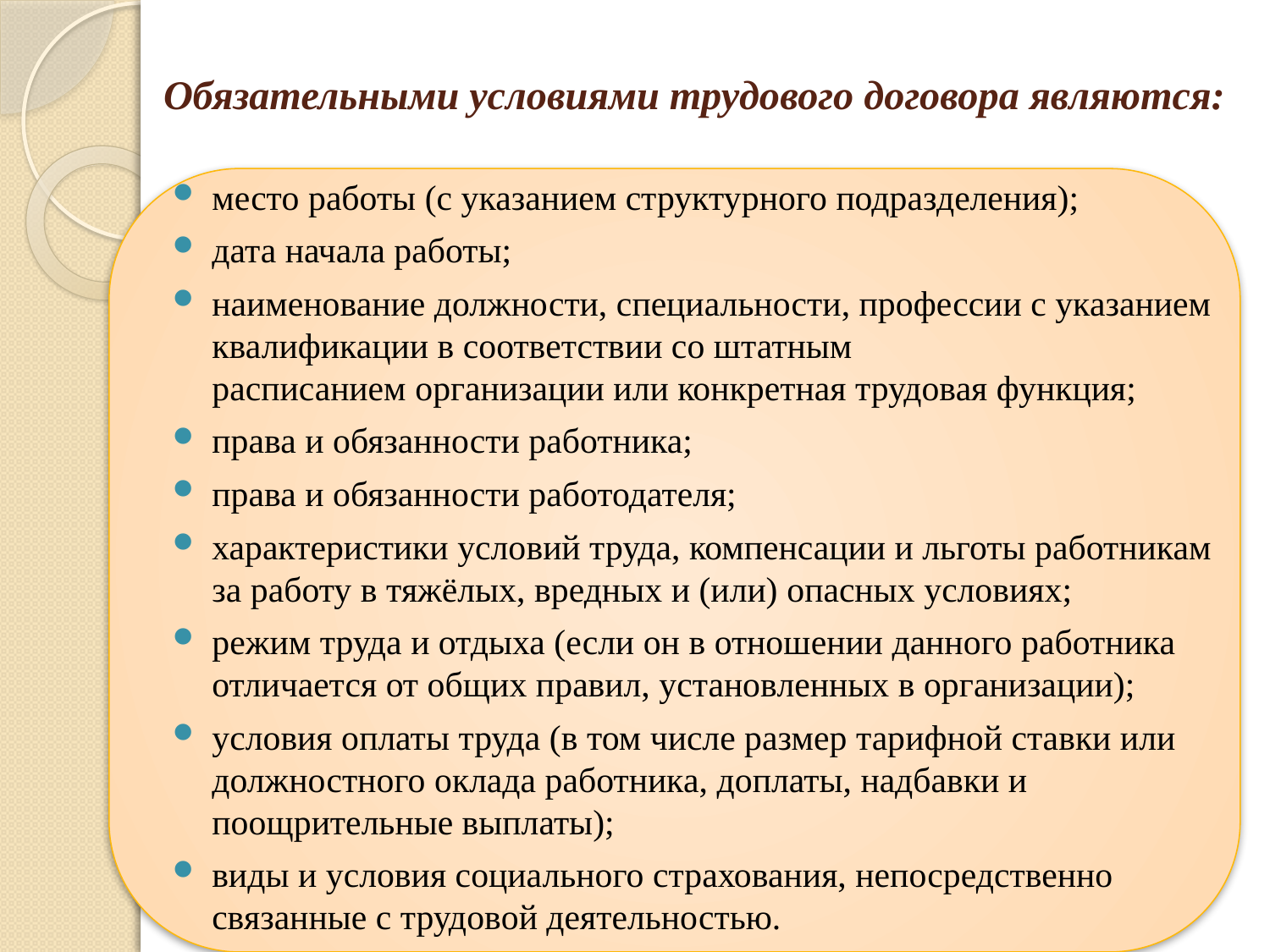

# Обязательными условиями трудового договора являются:

место работы (с указанием структурного подразделения);
дата начала работы;
наименование должности, специальности, профессии с указанием квалификации в соответствии со штатным расписанием организации или конкретная трудовая функция;
права и обязанности работника;
права и обязанности работодателя;
характеристики условий труда, компенсации и льготы работникам за работу в тяжёлых, вредных и (или) опасных условиях;
режим труда и отдыха (если он в отношении данного работника отличается от общих правил, установленных в организации);
условия оплаты труда (в том числе размер тарифной ставки или должностного оклада работника, доплаты, надбавки и поощрительные выплаты);
виды и условия социального страхования, непосредственно связанные с трудовой деятельностью.